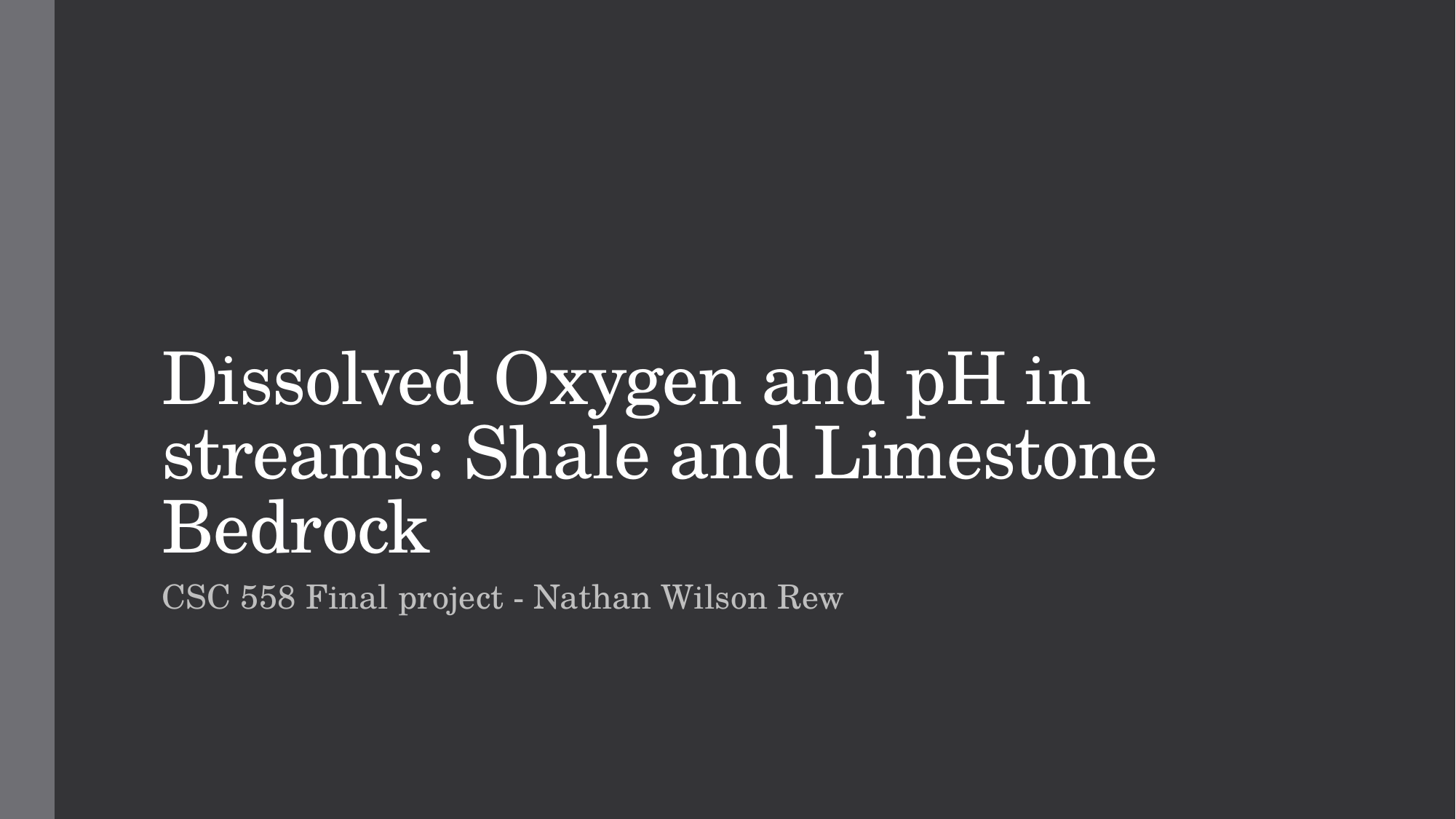

# Dissolved Oxygen and pH in streams: Shale and Limestone Bedrock
CSC 558 Final project - Nathan Wilson Rew